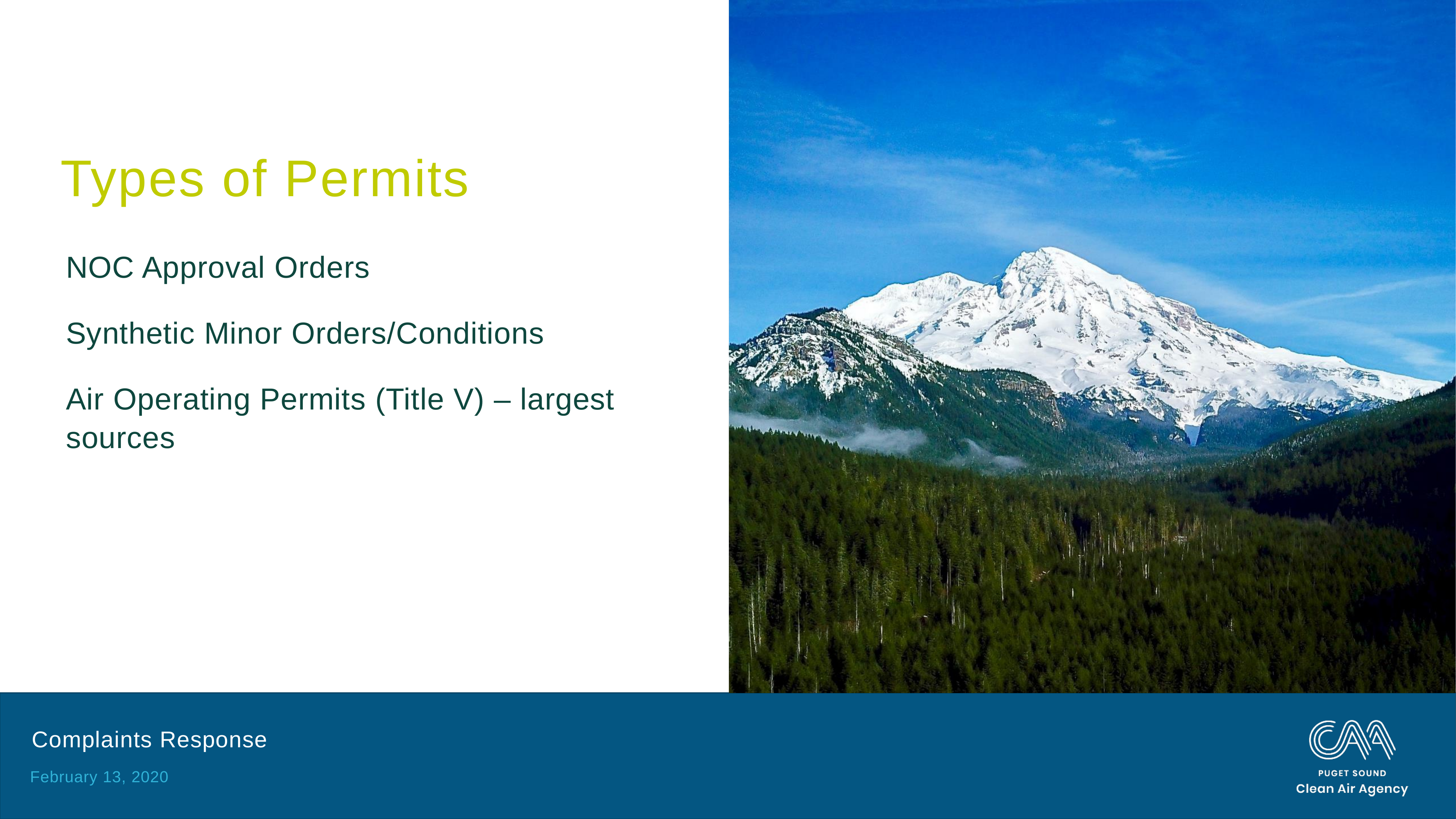

# Types of Permits
NOC Approval Orders
Synthetic Minor Orders/Conditions
Air Operating Permits (Title V) – largest sources